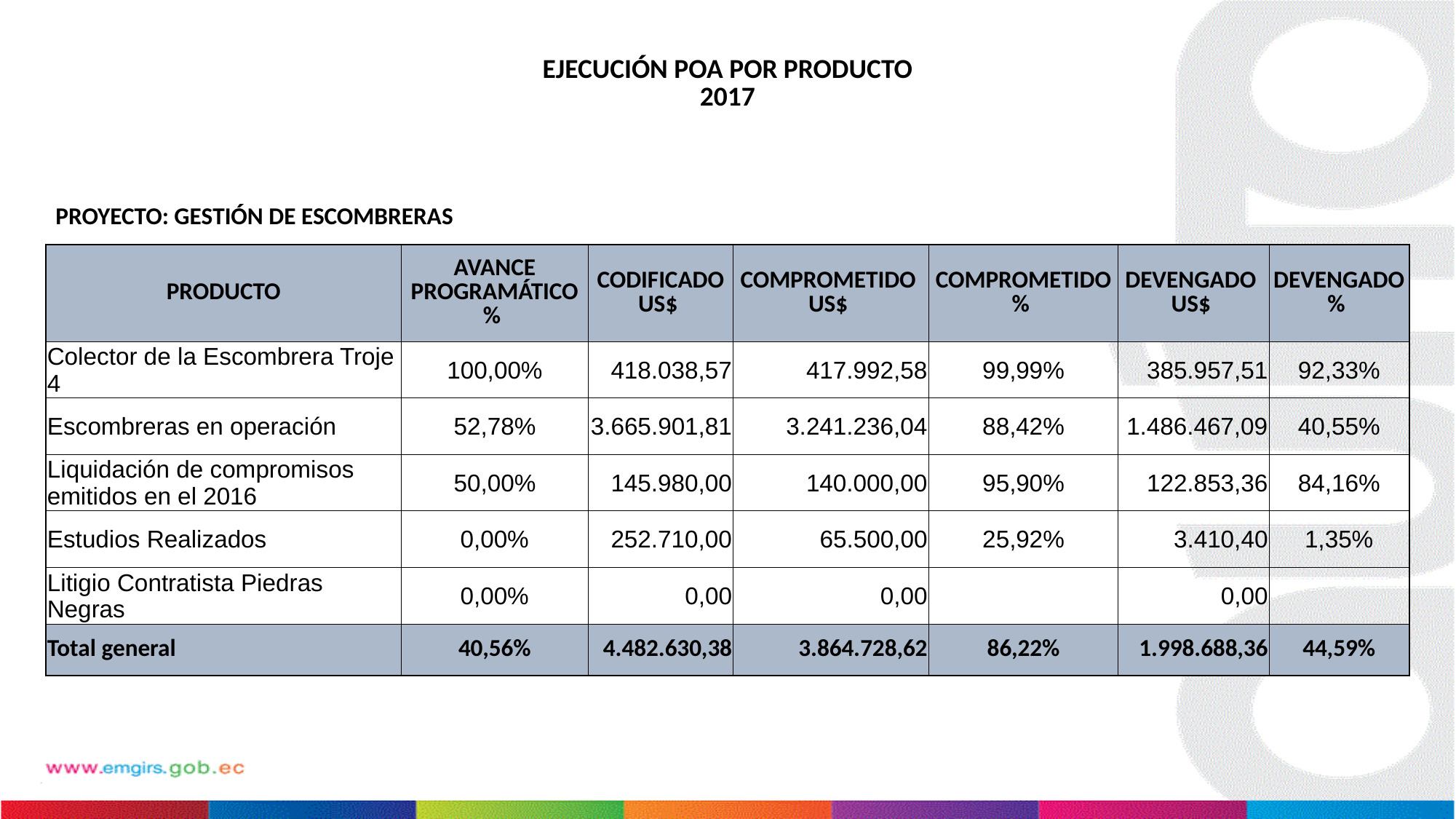

EJECUCIÓN POA POR PRODUCTO
2017
# PROYECTO: GESTIÓN DE ESCOMBRERAS
| PRODUCTO | AVANCE PROGRAMÁTICO % | CODIFICADO US$ | COMPROMETIDO US$ | COMPROMETIDO % | DEVENGADO US$ | DEVENGADO % |
| --- | --- | --- | --- | --- | --- | --- |
| Colector de la Escombrera Troje 4 | 100,00% | 418.038,57 | 417.992,58 | 99,99% | 385.957,51 | 92,33% |
| Escombreras en operación | 52,78% | 3.665.901,81 | 3.241.236,04 | 88,42% | 1.486.467,09 | 40,55% |
| Liquidación de compromisos emitidos en el 2016 | 50,00% | 145.980,00 | 140.000,00 | 95,90% | 122.853,36 | 84,16% |
| Estudios Realizados | 0,00% | 252.710,00 | 65.500,00 | 25,92% | 3.410,40 | 1,35% |
| Litigio Contratista Piedras Negras | 0,00% | 0,00 | 0,00 |  | 0,00 |  |
| Total general | 40,56% | 4.482.630,38 | 3.864.728,62 | 86,22% | 1.998.688,36 | 44,59% |